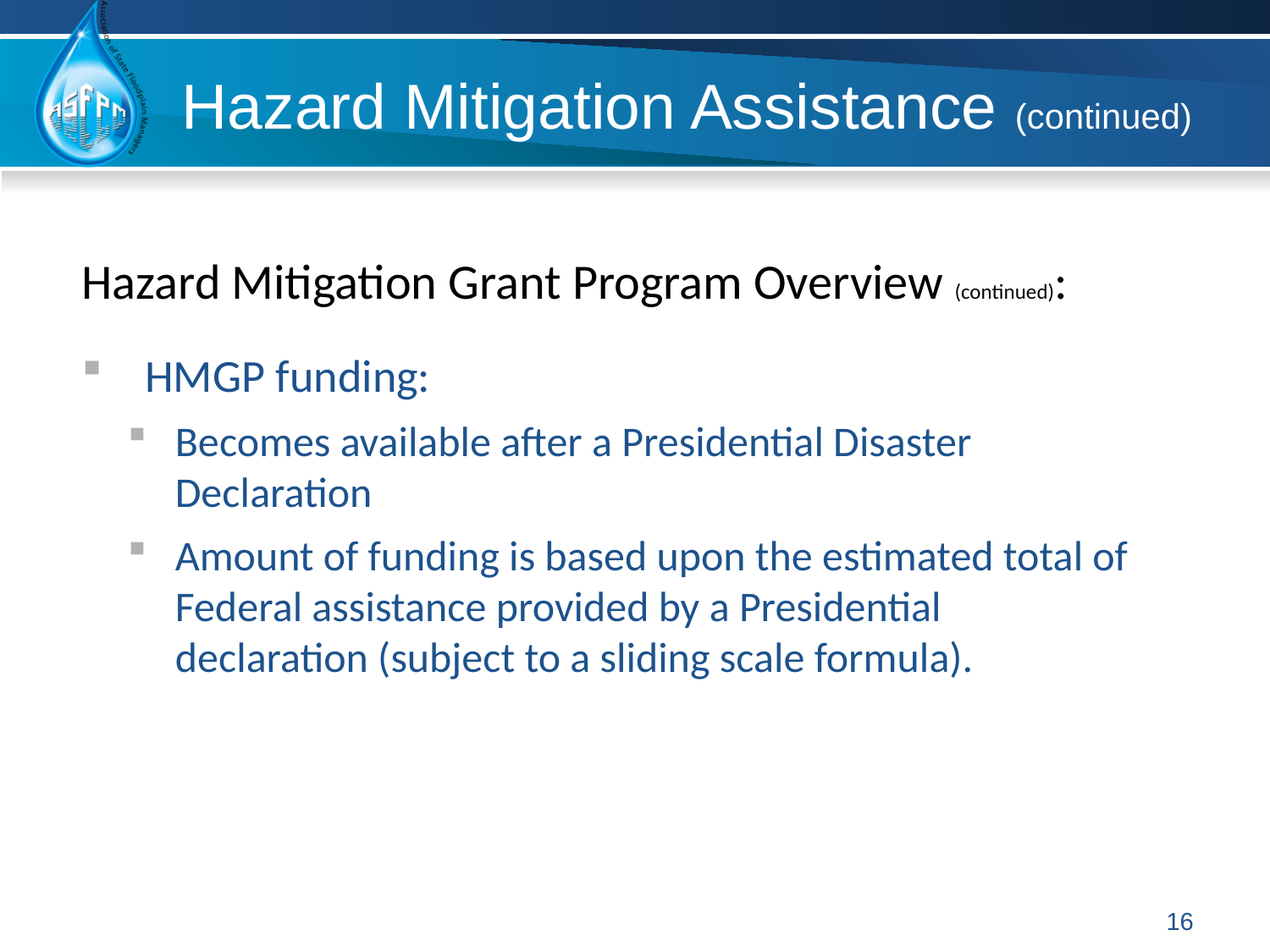

Hazard Mitigation Assistance (continued)

Hazard Mitigation Grant Program Overview (continued):

HMGP funding:
Becomes available after a Presidential Disaster Declaration
Amount of funding is based upon the estimated total of Federal assistance provided by a Presidential declaration (subject to a sliding scale formula).

16